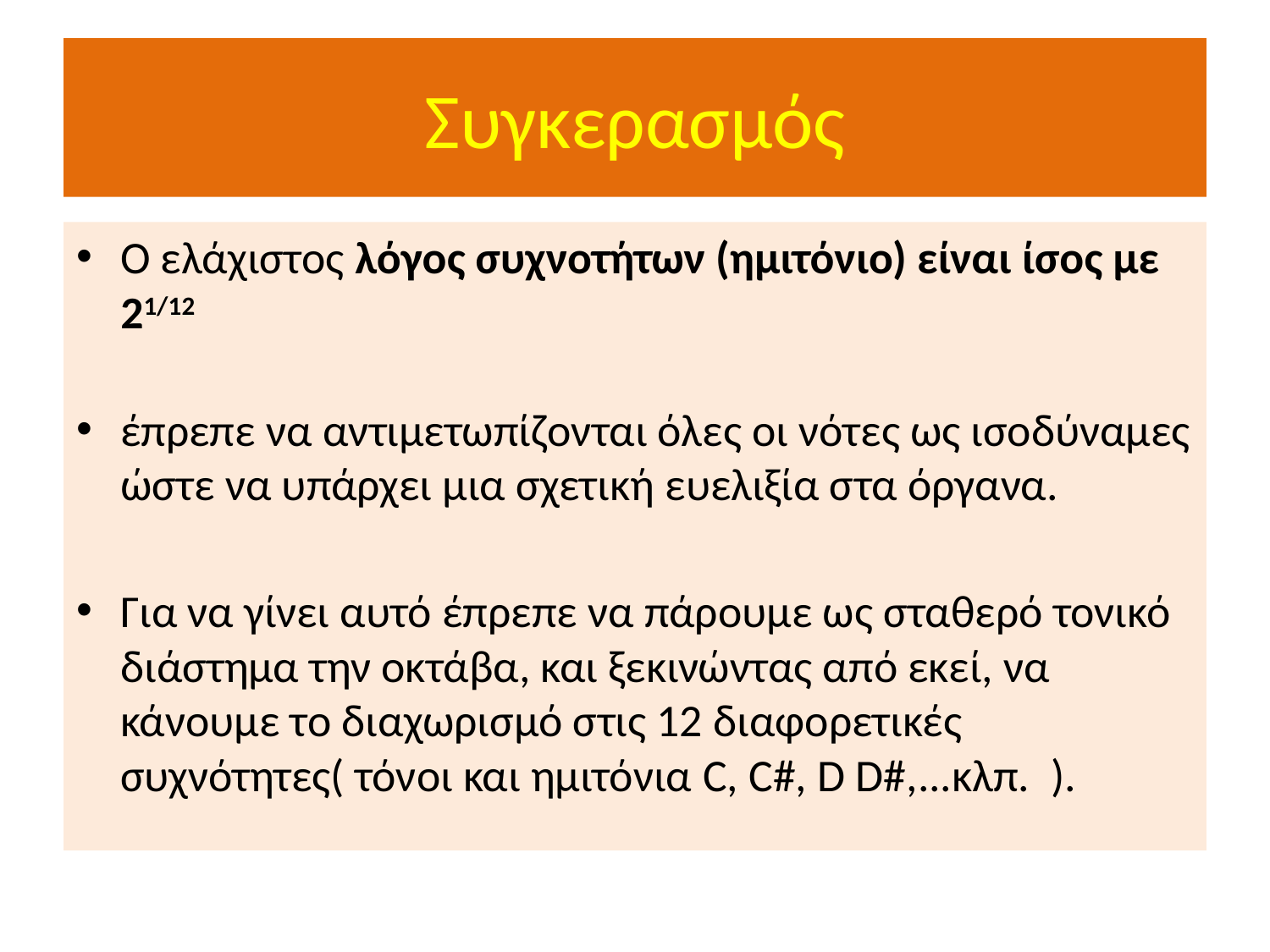

# Συγκερασμός
Ο ελάχιστος λόγος συχνοτήτων (ημιτόνιο) είναι ίσος με 21/12

έπρεπε να αντιμετωπίζονται όλες οι νότες ως ισοδύναμες ώστε να υπάρχει μια σχετική ευελιξία στα όργανα.

Για να γίνει αυτό έπρεπε να πάρουμε ως σταθερό τονικό διάστημα την οκτάβα, και ξεκινώντας από εκεί, να κάνουμε το διαχωρισμό στις 12 διαφορετικές συχνότητες( τόνοι και ημιτόνια C, C#, D D#,...κλπ.  ).